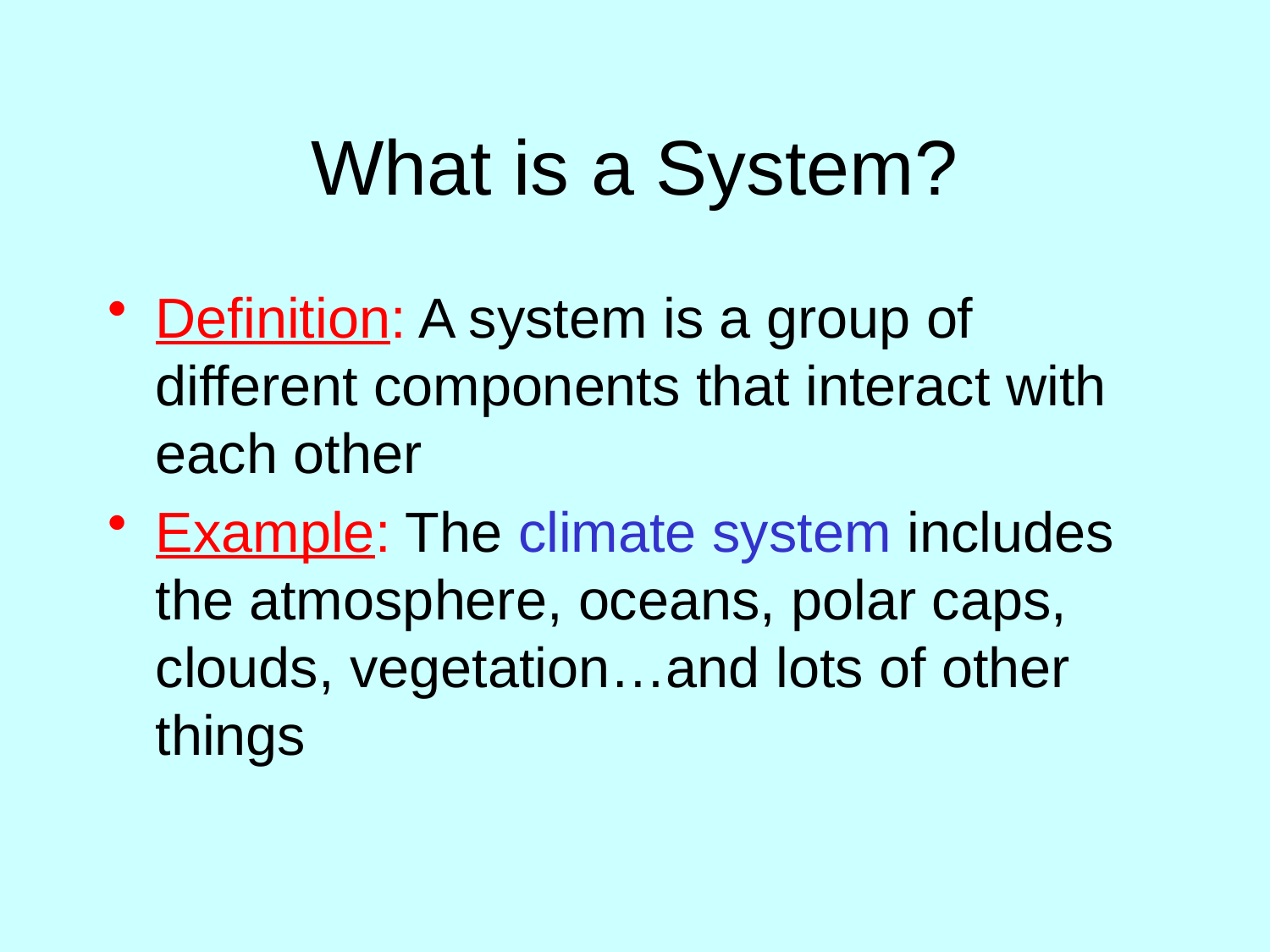

# What is a System?
Definition: A system is a group of different components that interact with each other
Example: The climate system includes the atmosphere, oceans, polar caps, clouds, vegetation…and lots of other things